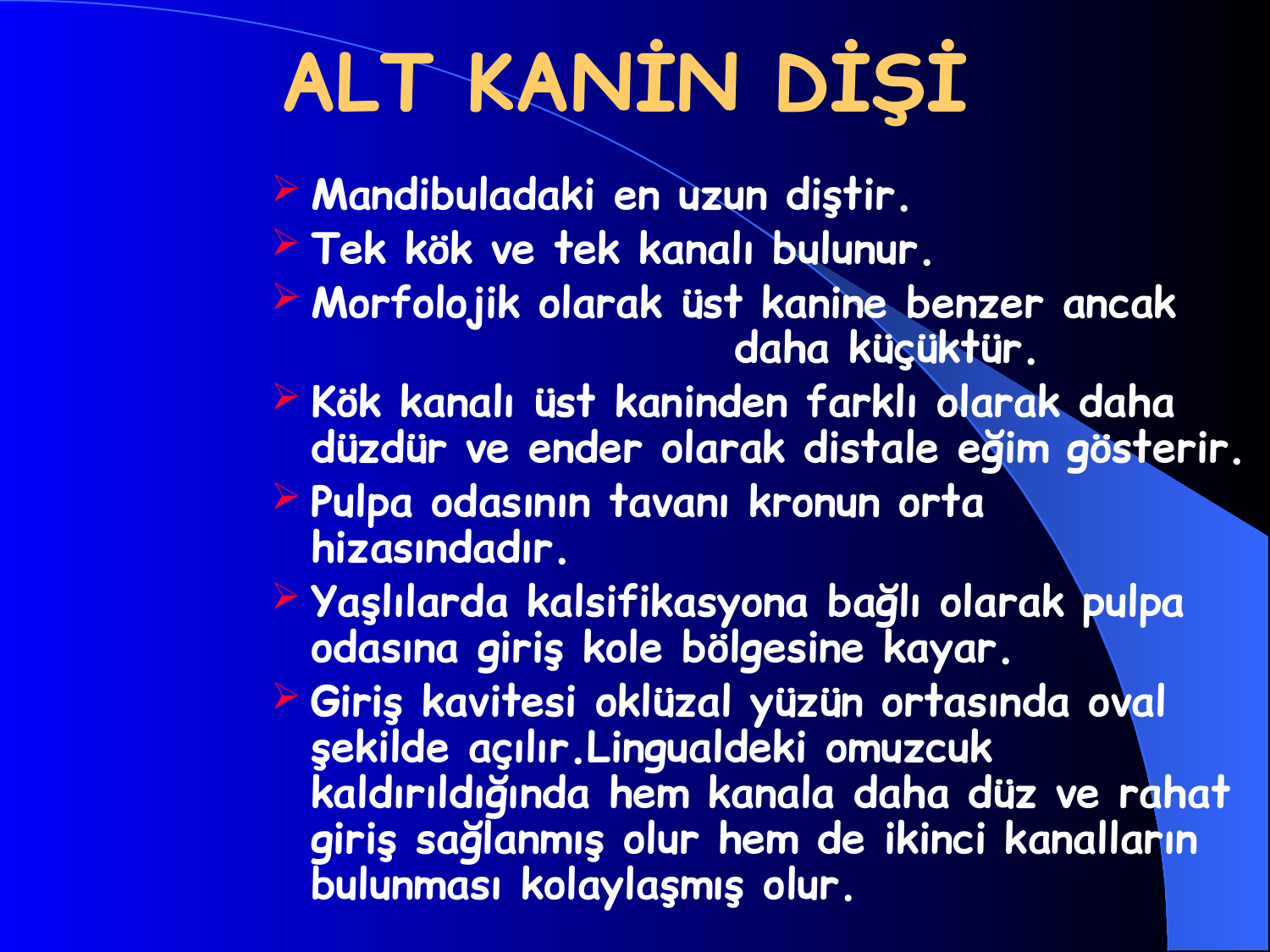

# ALT KANİN DİŞİ
Mandibuladaki en uzun diştir.
Tek kök ve tek kanalı bulunur.
Morfolojik olarak üst kanine benzer ancak                            daha küçüktür.
Kök kanalı üst kaninden farklı olarak daha düzdür ve ender olarak distale eğim gösterir.
Pulpa odasının tavanı kronun orta hizasındadır.
Yaşlılarda kalsifikasyona bağlı olarak pulpa odasına giriş kole bölgesine kayar.
Giriş kavitesi oklüzal yüzün ortasında oval şekilde açılır.Lingualdeki omuzcuk kaldırıldığında hem kanala daha düz ve rahat giriş sağlanmış olur hem de ikinci kanalların bulunması kolaylaşmış olur.